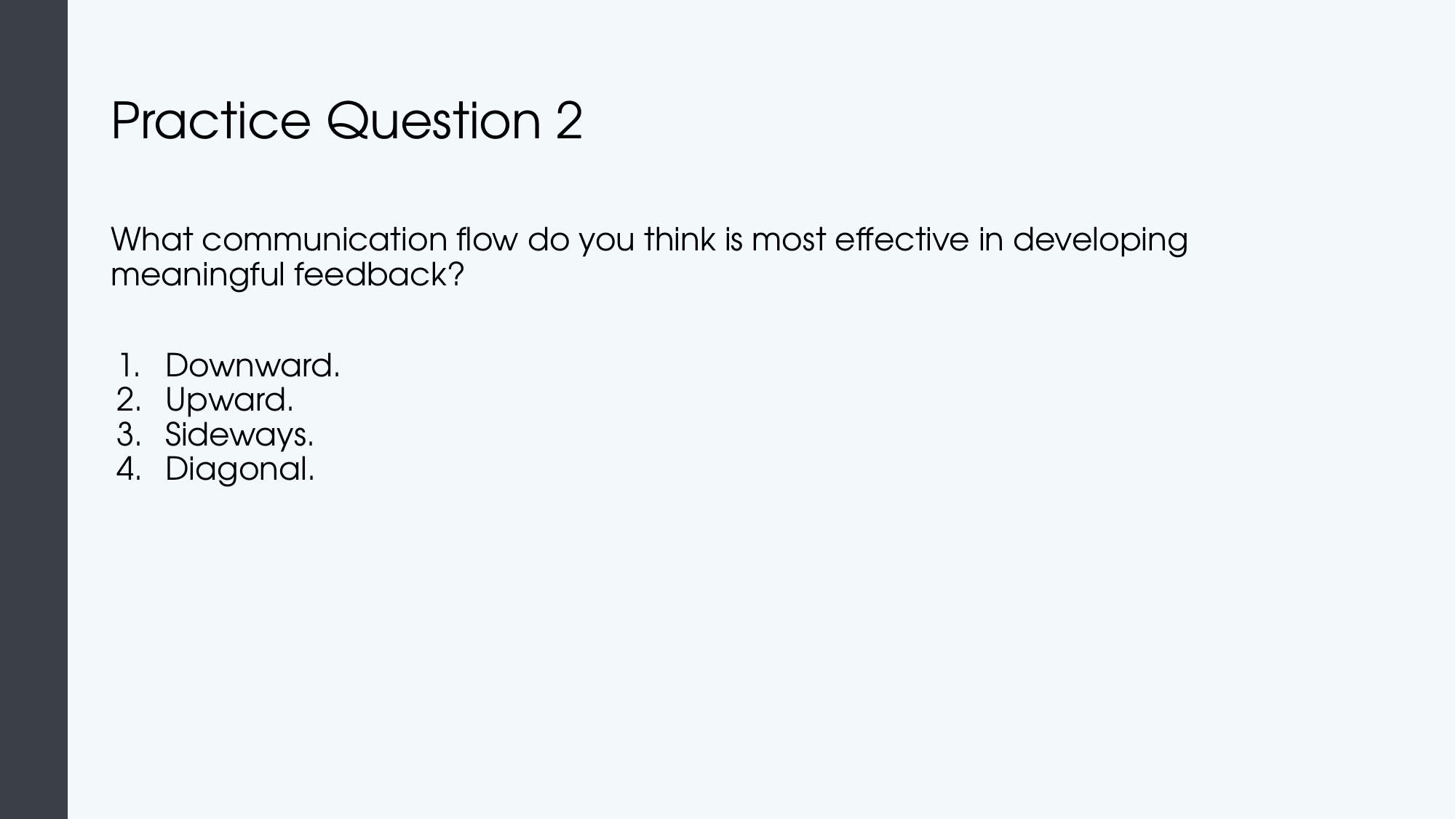

# Practice Question 2
What communication flow do you think is most effective in developing meaningful feedback?

Downward.
Upward.
Sideways.
Diagonal.